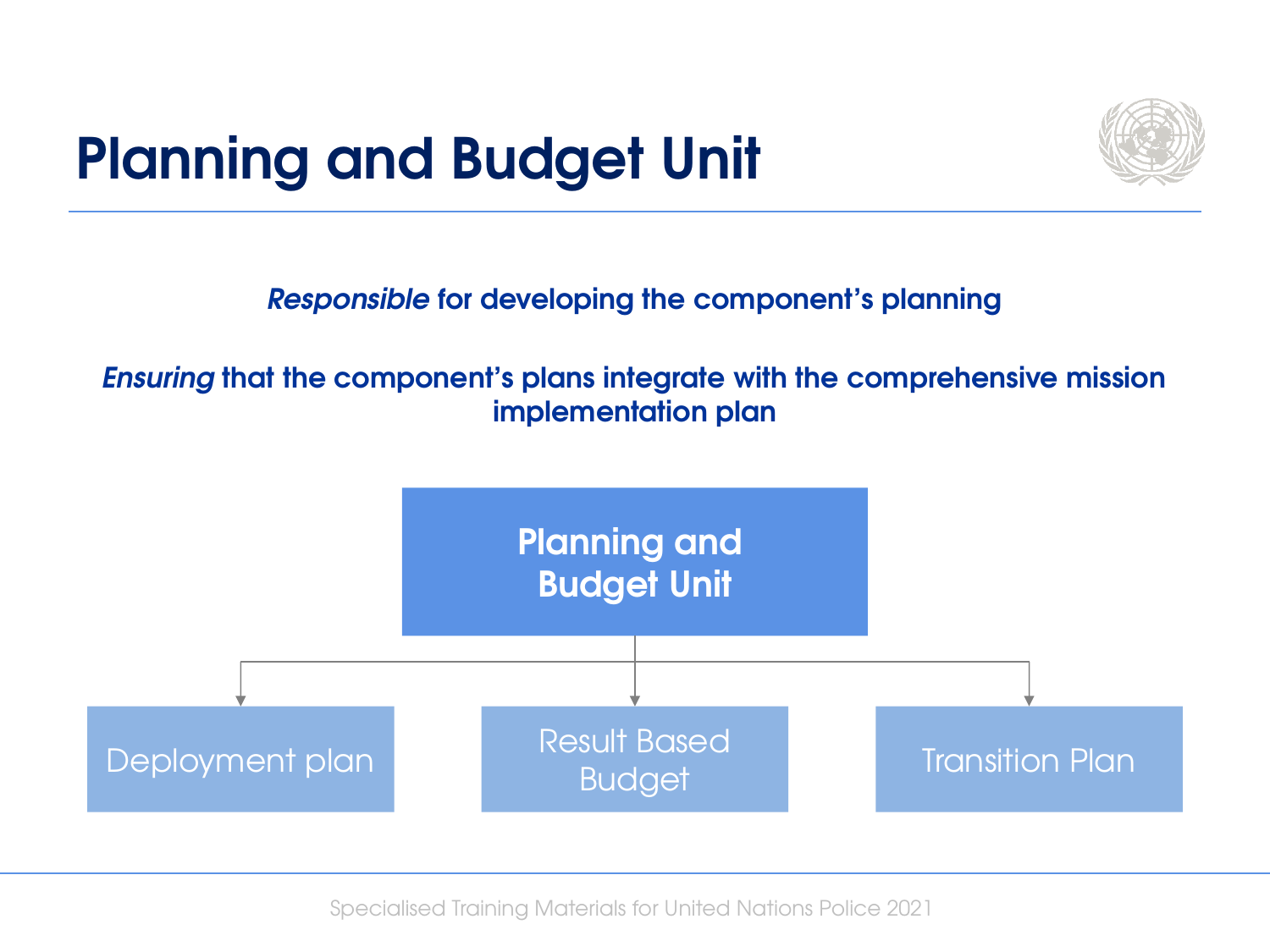

# Planning and Budget Unit
Responsible for developing the component’s planning

Ensuring that the component’s plans integrate with the comprehensive mission implementation plan
Planning and
Budget Unit
Deployment plan
Result Based Budget
Transition Plan